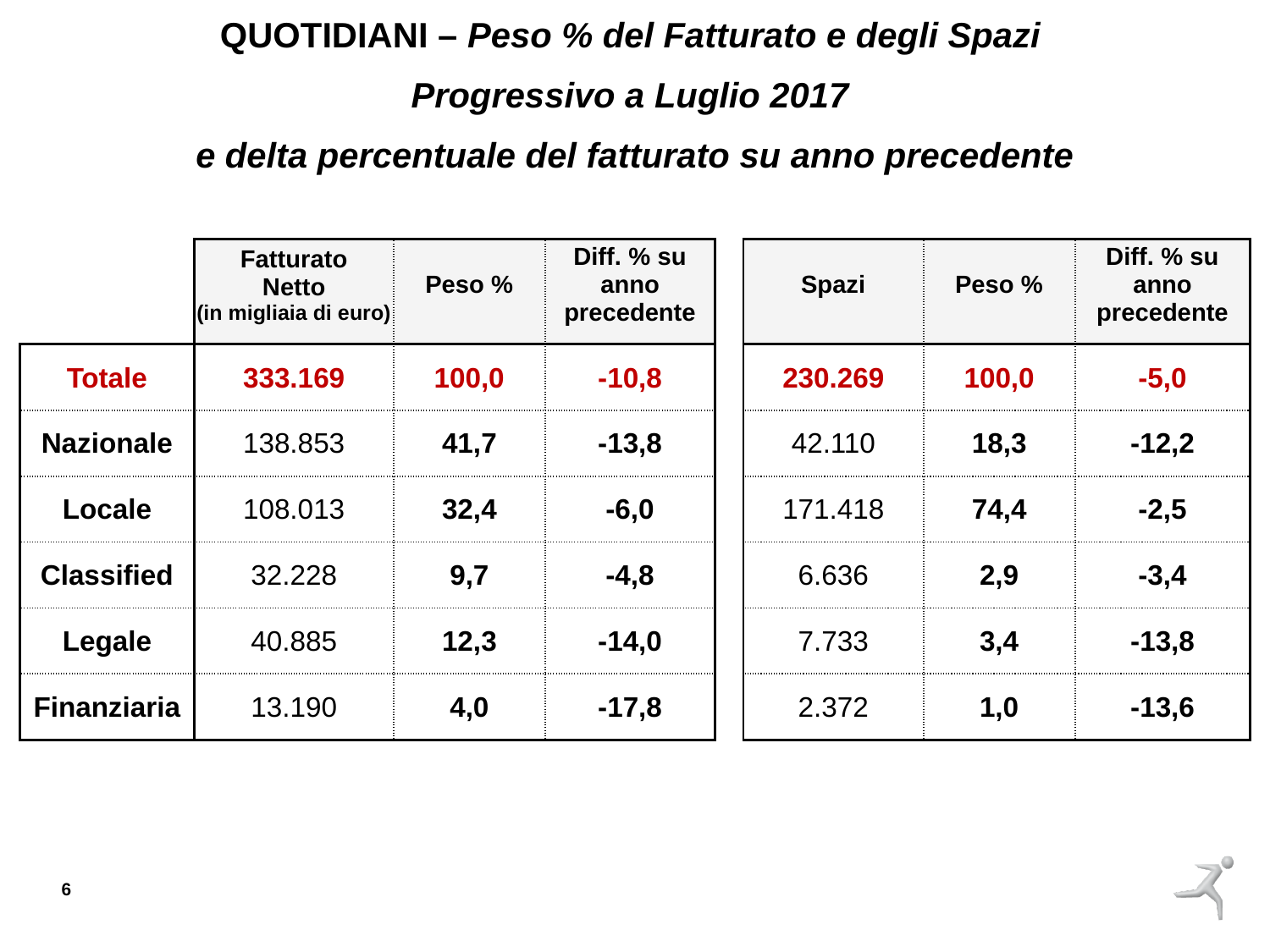

QUOTIDIANI – Peso % del Fatturato e degli Spazi
Progressivo a Luglio 2017
e delta percentuale del fatturato su anno precedente
|  | Fatturato Netto (in migliaia di euro) | Peso % | Diff. % su anno precedente |  | Spazi | Peso % | Diff. % su anno precedente |
| --- | --- | --- | --- | --- | --- | --- | --- |
| Totale | 333.169 | 100,0 | -10,8 |  | 230.269 | 100,0 | -5,0 |
| Nazionale | 138.853 | 41,7 | -13,8 |  | 42.110 | 18,3 | -12,2 |
| Locale | 108.013 | 32,4 | -6,0 |  | 171.418 | 74,4 | -2,5 |
| Classified | 32.228 | 9,7 | -4,8 |  | 6.636 | 2,9 | -3,4 |
| Legale | 40.885 | 12,3 | -14,0 |  | 7.733 | 3,4 | -13,8 |
| Finanziaria | 13.190 | 4,0 | -17,8 |  | 2.372 | 1,0 | -13,6 |